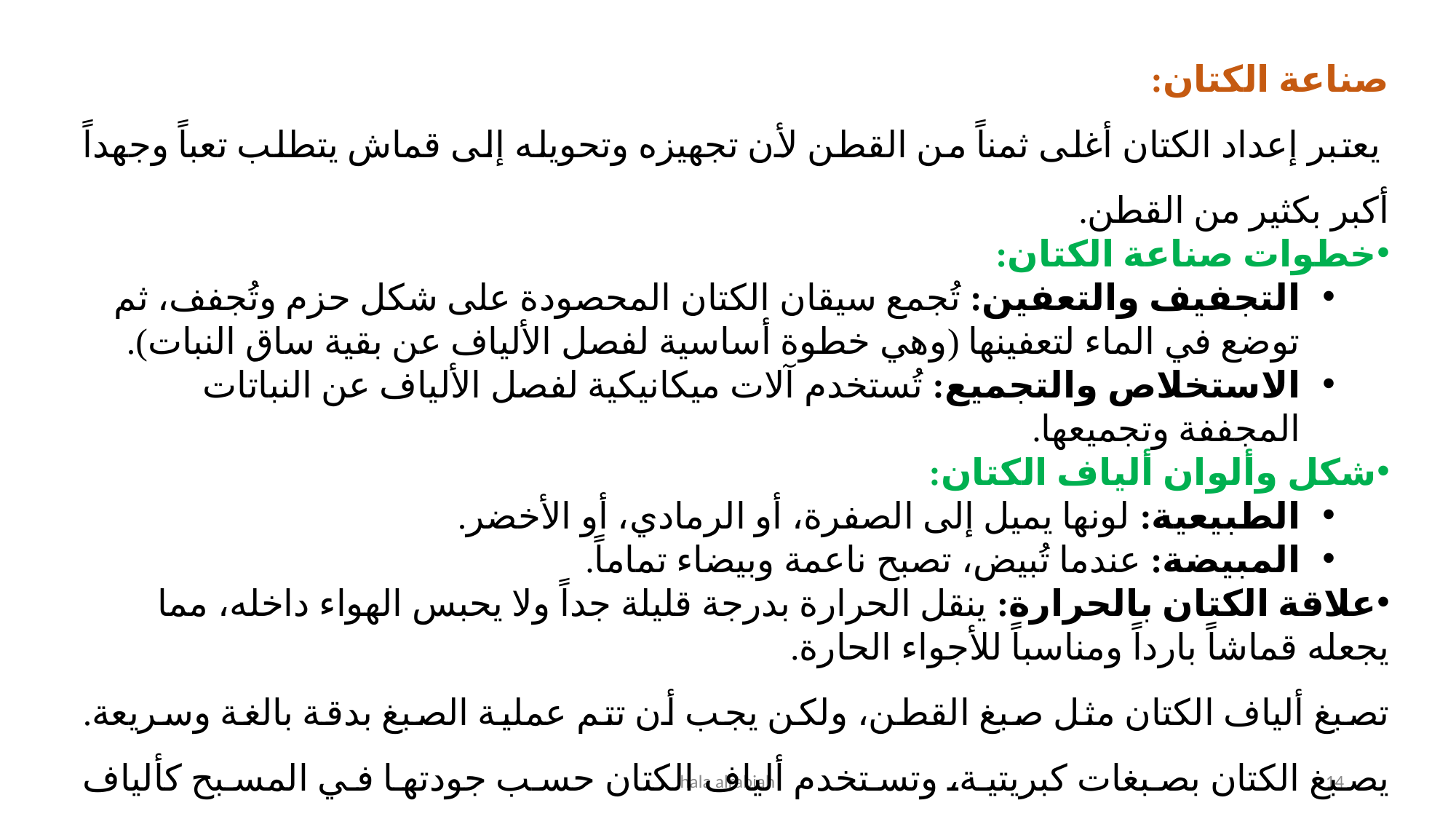

صناعة الكتان:
 يعتبر إعداد الكتان أغلى ثمناً من القطن لأن تجهيزه وتحويله إلى قماش يتطلب تعباً وجهداً أكبر بكثير من القطن.
خطوات صناعة الكتان:
التجفيف والتعفين: تُجمع سيقان الكتان المحصودة على شكل حزم وتُجفف، ثم توضع في الماء لتعفينها (وهي خطوة أساسية لفصل الألياف عن بقية ساق النبات).
الاستخلاص والتجميع: تُستخدم آلات ميكانيكية لفصل الألياف عن النباتات المجففة وتجميعها.
شكل وألوان ألياف الكتان:
الطبيعية: لونها يميل إلى الصفرة، أو الرمادي، أو الأخضر.
المبيضة: عندما تُبيض، تصبح ناعمة وبيضاء تماماً.
علاقة الكتان بالحرارة: ينقل الحرارة بدرجة قليلة جداً ولا يحبس الهواء داخله، مما يجعله قماشاً بارداً ومناسباً للأجواء الحارة.
تصبغ ألياف الكتان مثل صبغ القطن، ولكن يجب أن تتم عملية الصبغ بدقة بالغة وسريعة. يصبغ الكتان بصبغات كبريتية، وتستخدم ألياف الكتان حسب جودتها في المسبح کألیاف دقيقة أو غليظة.
hala alrabiah
14